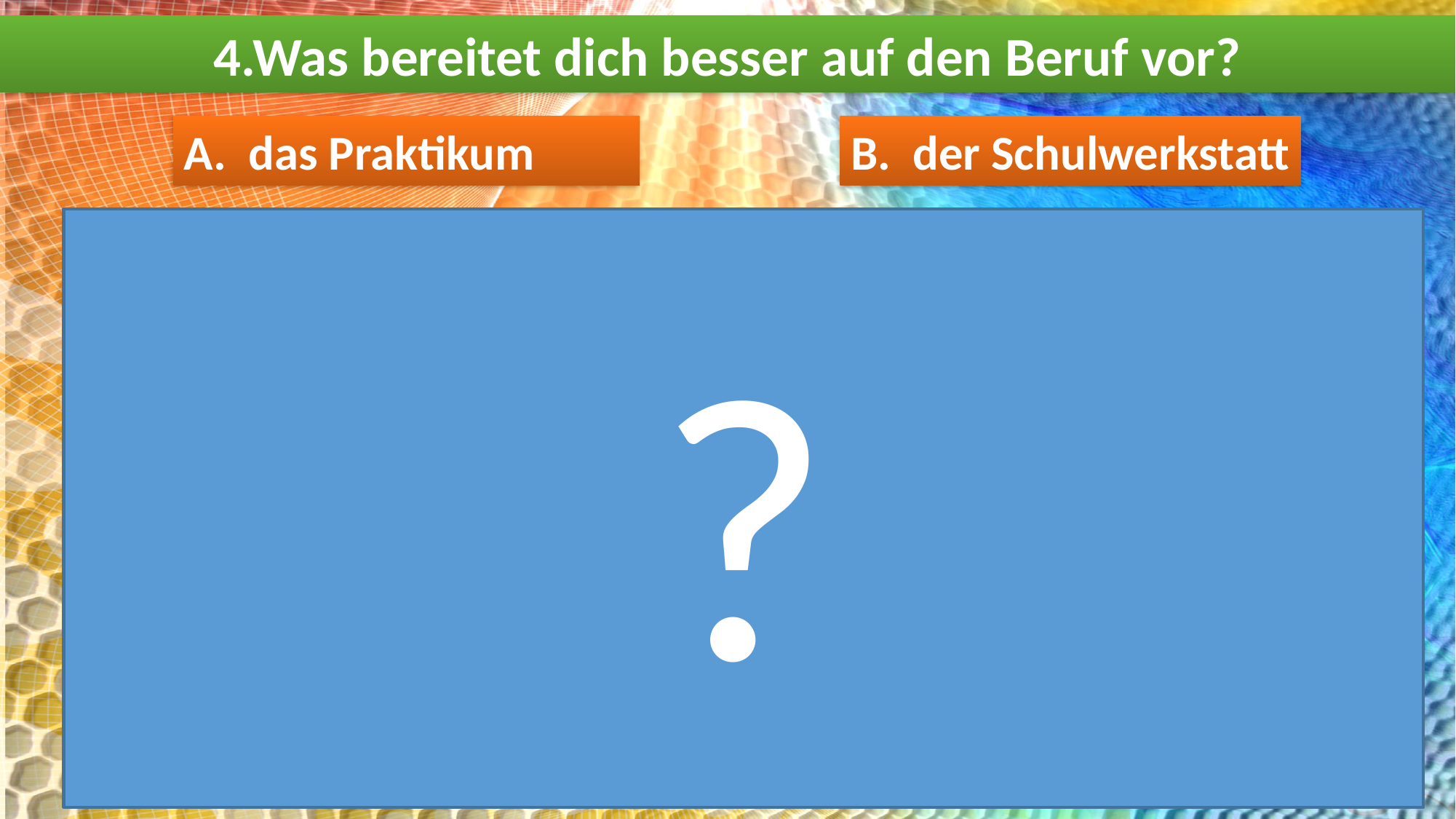

4.Was bereitet dich besser auf den Beruf vor?
A.  das Praktikum
B.  der Schulwerkstatt
?

### Chart

| Category | Seria 1 | Seria 2 | Seria 3 |
|---|---|---|---|
| Schulwerkstatt | 9.0 | None | None |
| Betreibspraktikum | 21.0 | None | None |